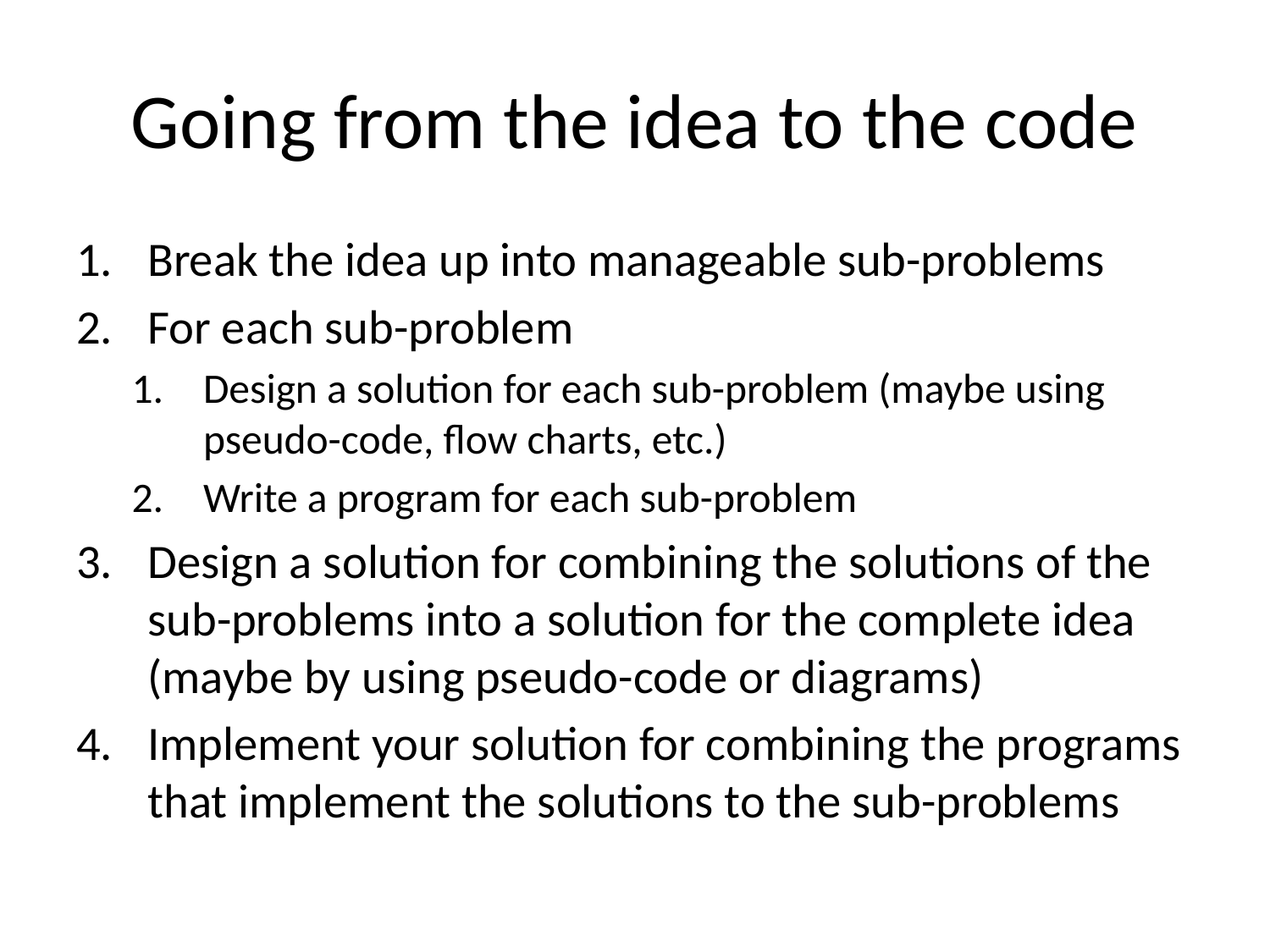

# Going from the idea to the code
Break the idea up into manageable sub-problems
For each sub-problem
Design a solution for each sub-problem (maybe using pseudo-code, flow charts, etc.)
Write a program for each sub-problem
Design a solution for combining the solutions of the sub-problems into a solution for the complete idea (maybe by using pseudo-code or diagrams)
Implement your solution for combining the programs that implement the solutions to the sub-problems